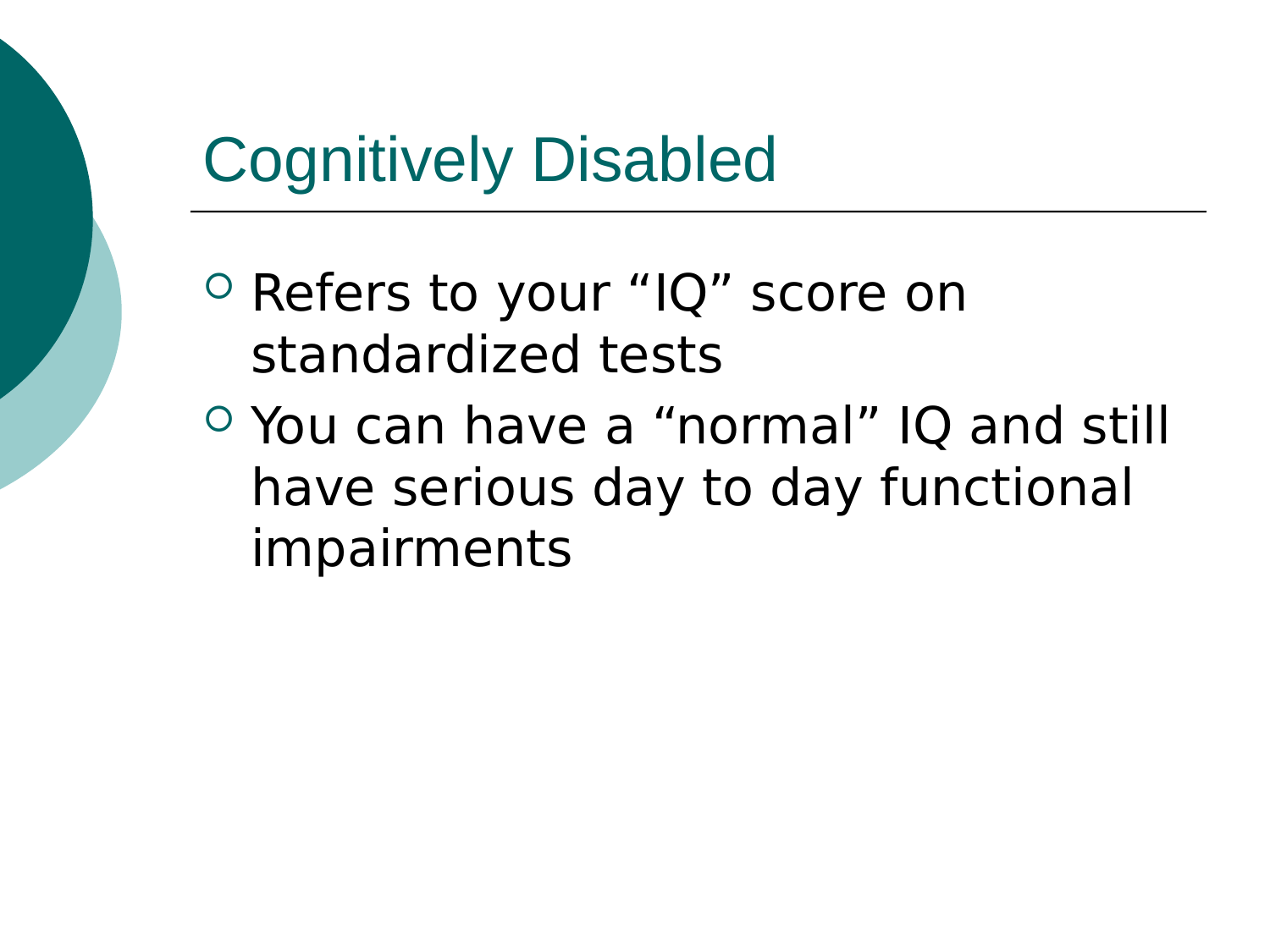

# Cognitively Disabled
Refers to your “IQ” score on standardized tests
You can have a “normal” IQ and still have serious day to day functional impairments